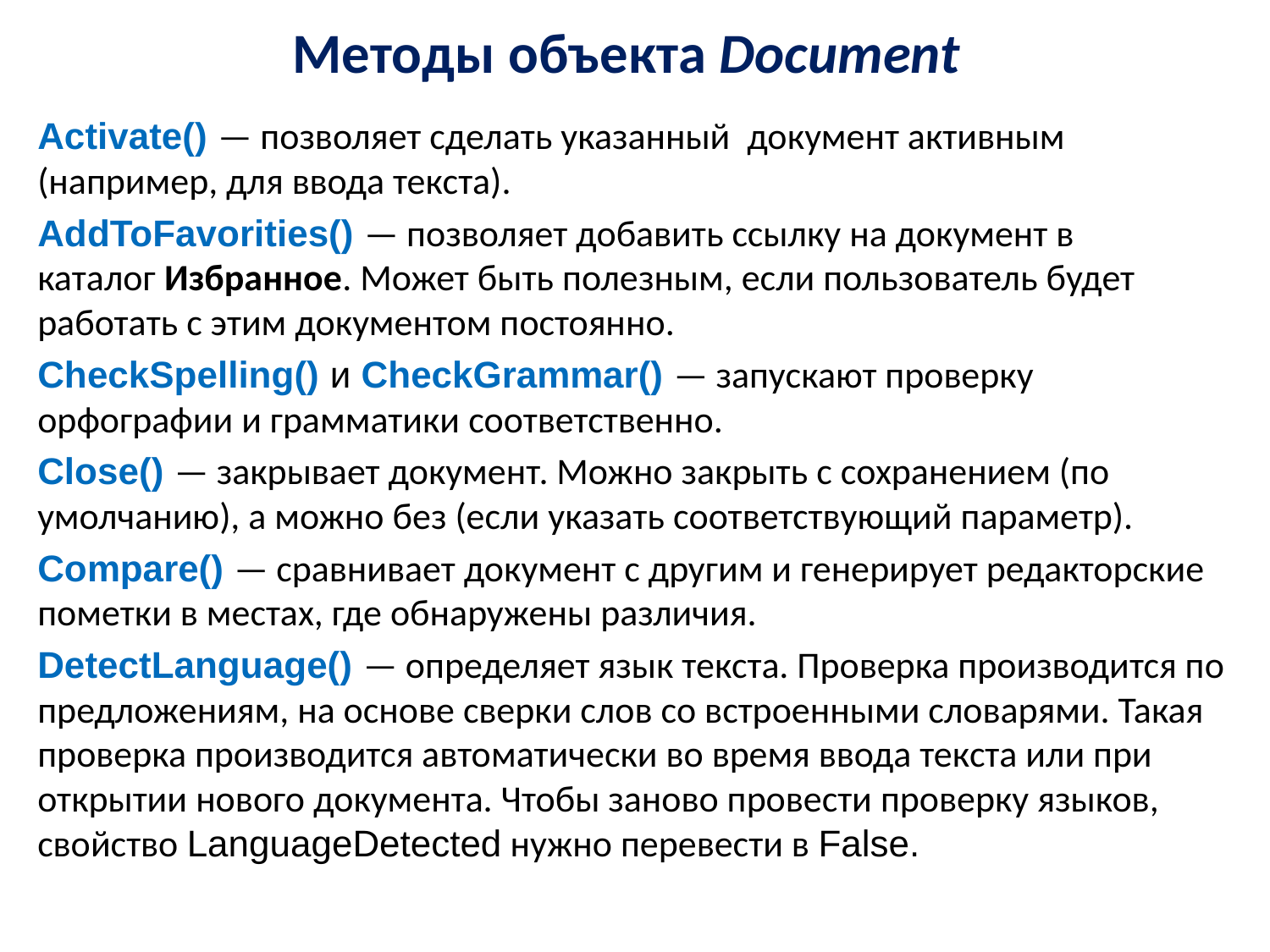

# Методы объекта Document
Activate() — позволяет сделать указанный  документ активным (например, для ввода текста).
AddToFavorities() — позволяет добавить ссылку на документ в каталог Избранное. Может быть полезным, если пользователь будет работать с этим документом постоянно.
CheckSpelling() и CheckGrammar() — запускают проверку орфографии и грамматики соответственно.
Close() — закрывает документ. Можно закрыть с сохранением (по умолчанию), а можно без (если указать соответствующий параметр).
Compare() — сравнивает документ с другим и генерирует редакторские пометки в местах, где обнаружены различия.
DetectLanguage() — определяет язык текста. Проверка производится по предложениям, на основе сверки слов со встроенными словарями. Такая проверка производится автоматически во время ввода текста или при открытии нового документа. Чтобы заново провести проверку языков, свойство LanguageDetected нужно перевести в False.